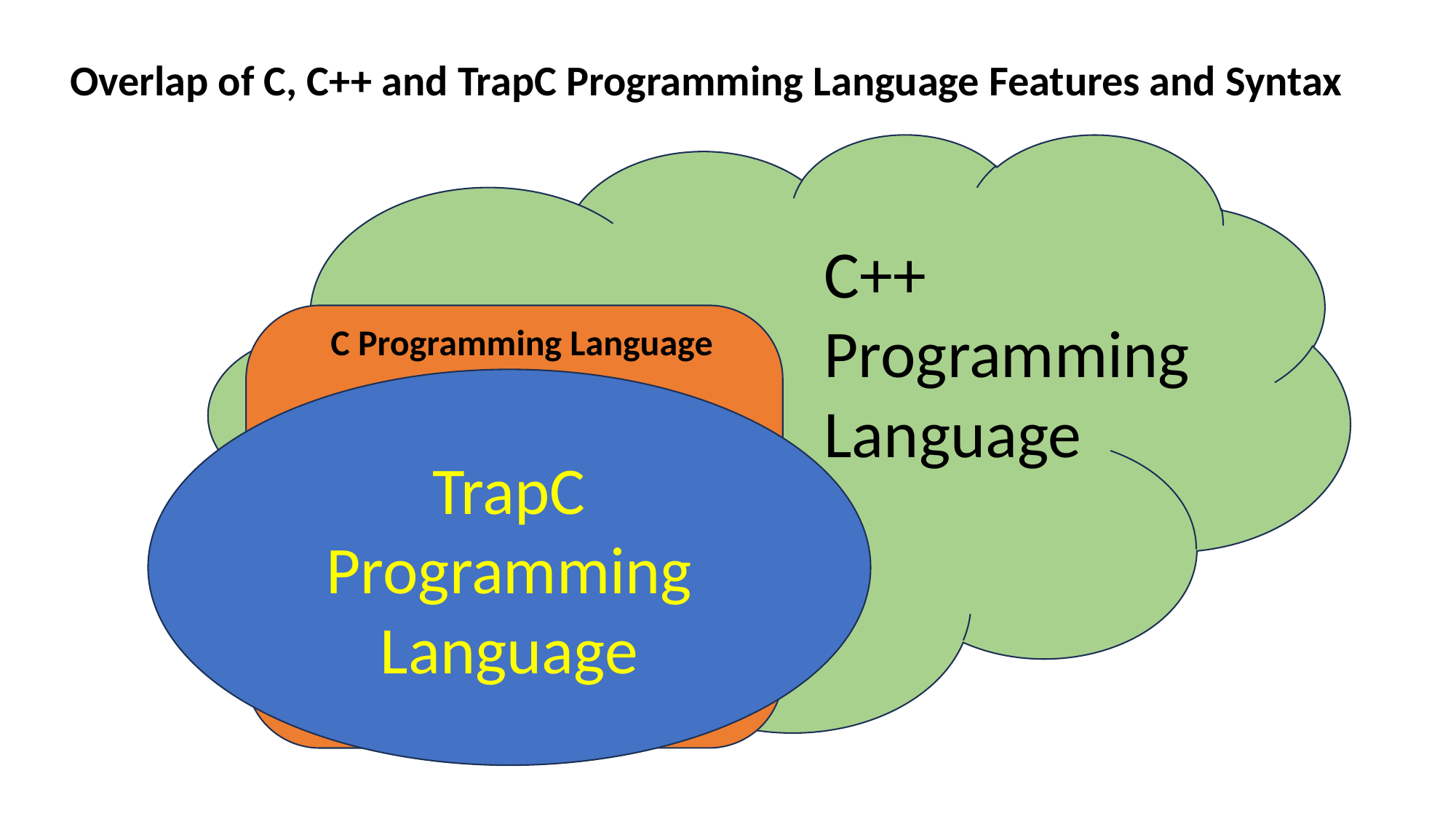

Overlap of C, C++ and TrapC Programming Language Features and Syntax

C++ Programming Language

C Programming Language
TrapC Programming Language